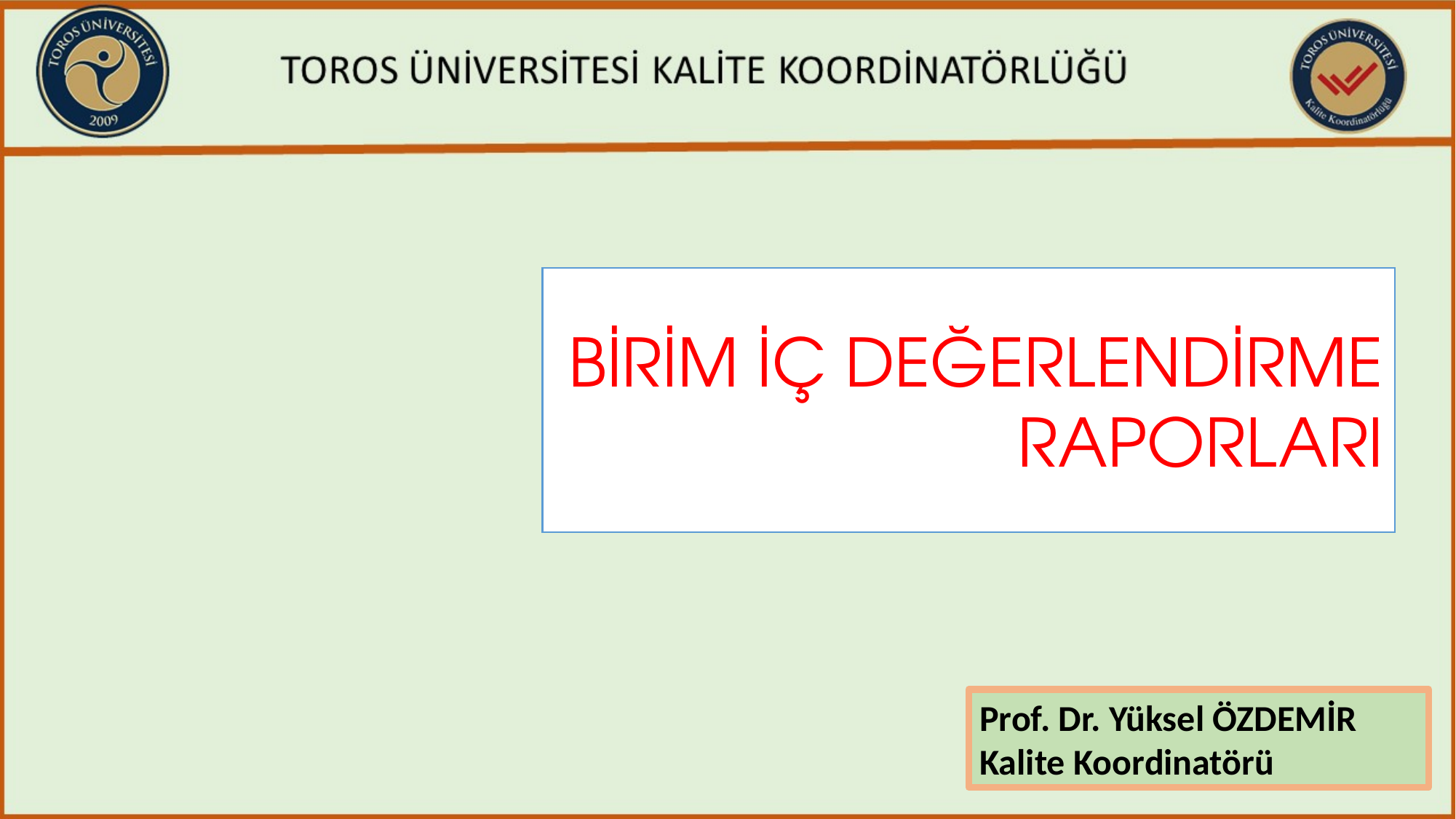

BİRİM İÇ DEĞERLENDİRME RAPORLARI
Prof. Dr. Yüksel ÖZDEMİR Kalite Koordinatörü